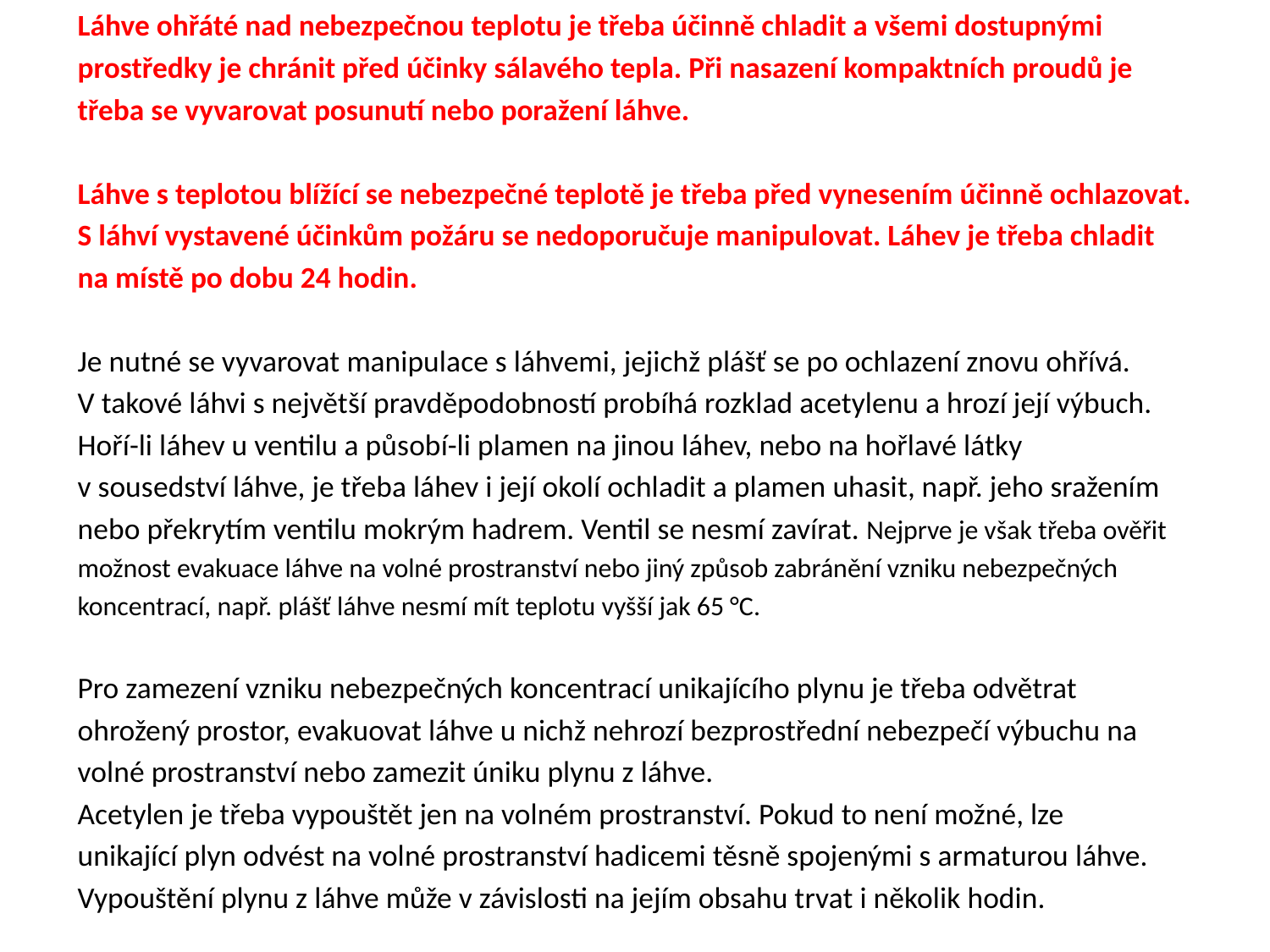

Láhve ohřáté nad nebezpečnou teplotu je třeba účinně chladit a všemi dostupnými
prostředky je chránit před účinky sálavého tepla. Při nasazení kompaktních proudů je
třeba se vyvarovat posunutí nebo poražení láhve.

Láhve s teplotou blížící se nebezpečné teplotě je třeba před vynesením účinně ochlazovat.
S láhví vystavené účinkům požáru se nedoporučuje manipulovat. Láhev je třeba chladit
na místě po dobu 24 hodin.

Je nutné se vyvarovat manipulace s láhvemi, jejichž plášť se po ochlazení znovu ohřívá.
V takové láhvi s největší pravděpodobností probíhá rozklad acetylenu a hrozí její výbuch.
Hoří-li láhev u ventilu a působí-li plamen na jinou láhev, nebo na hořlavé látky
v sousedství láhve, je třeba láhev i její okolí ochladit a plamen uhasit, např. jeho sražením
nebo překrytím ventilu mokrým hadrem. Ventil se nesmí zavírat. Nejprve je však třeba ověřit
možnost evakuace láhve na volné prostranství nebo jiný způsob zabránění vzniku nebezpečných
koncentrací, např. plášť láhve nesmí mít teplotu vyšší jak 65 °C.

Pro zamezení vzniku nebezpečných koncentrací unikajícího plynu je třeba odvětrat
ohrožený prostor, evakuovat láhve u nichž nehrozí bezprostřední nebezpečí výbuchu na
volné prostranství nebo zamezit úniku plynu z láhve.
Acetylen je třeba vypouštět jen na volném prostranství. Pokud to není možné, lze
unikající plyn odvést na volné prostranství hadicemi těsně spojenými s armaturou láhve.
Vypouštění plynu z láhve může v závislosti na jejím obsahu trvat i několik hodin.

#